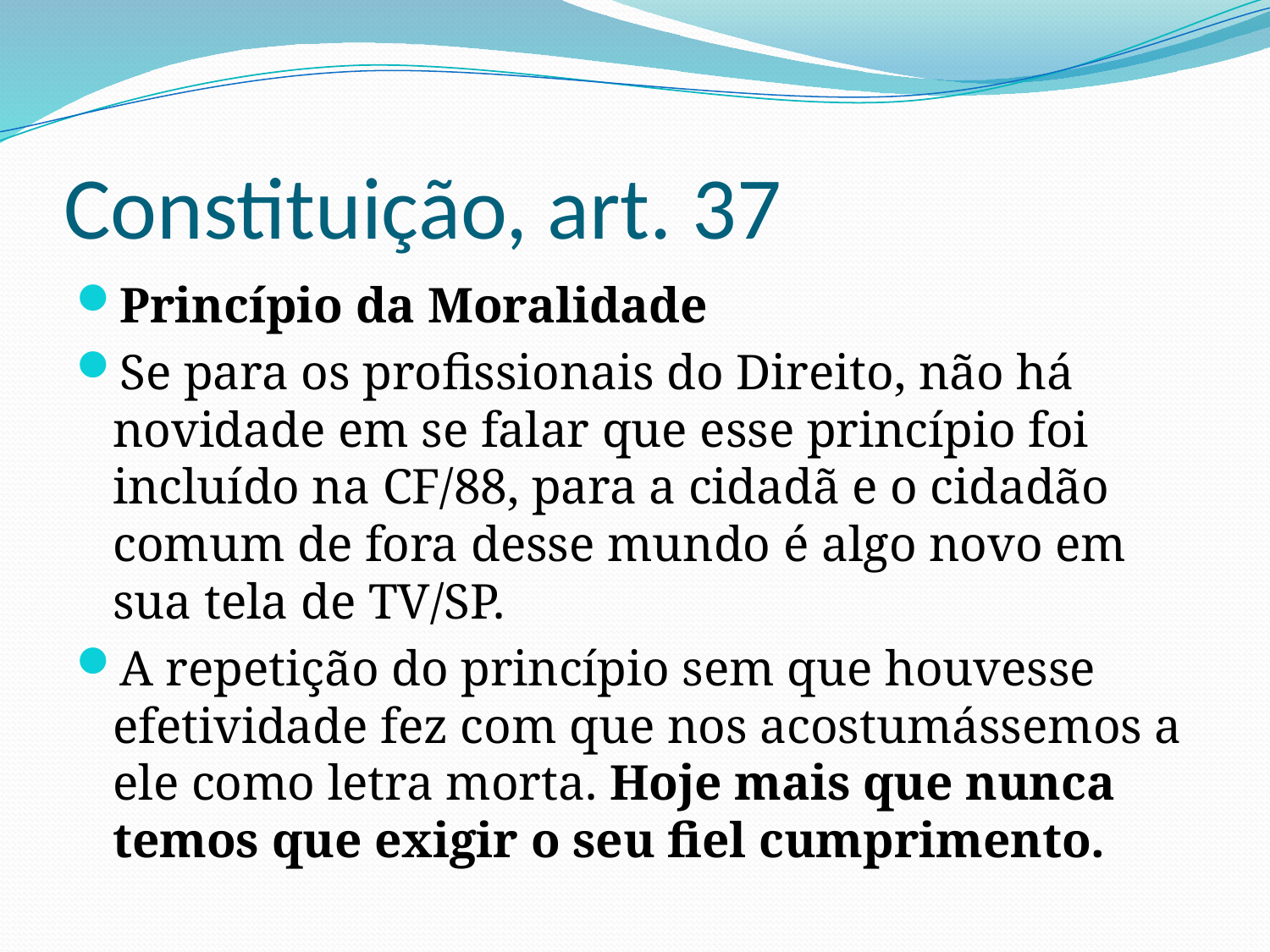

# Constituição, art. 37
Princípio da Moralidade
Se para os profissionais do Direito, não há novidade em se falar que esse princípio foi incluído na CF/88, para a cidadã e o cidadão comum de fora desse mundo é algo novo em sua tela de TV/SP.
A repetição do princípio sem que houvesse efetividade fez com que nos acostumássemos a ele como letra morta. Hoje mais que nunca temos que exigir o seu fiel cumprimento.